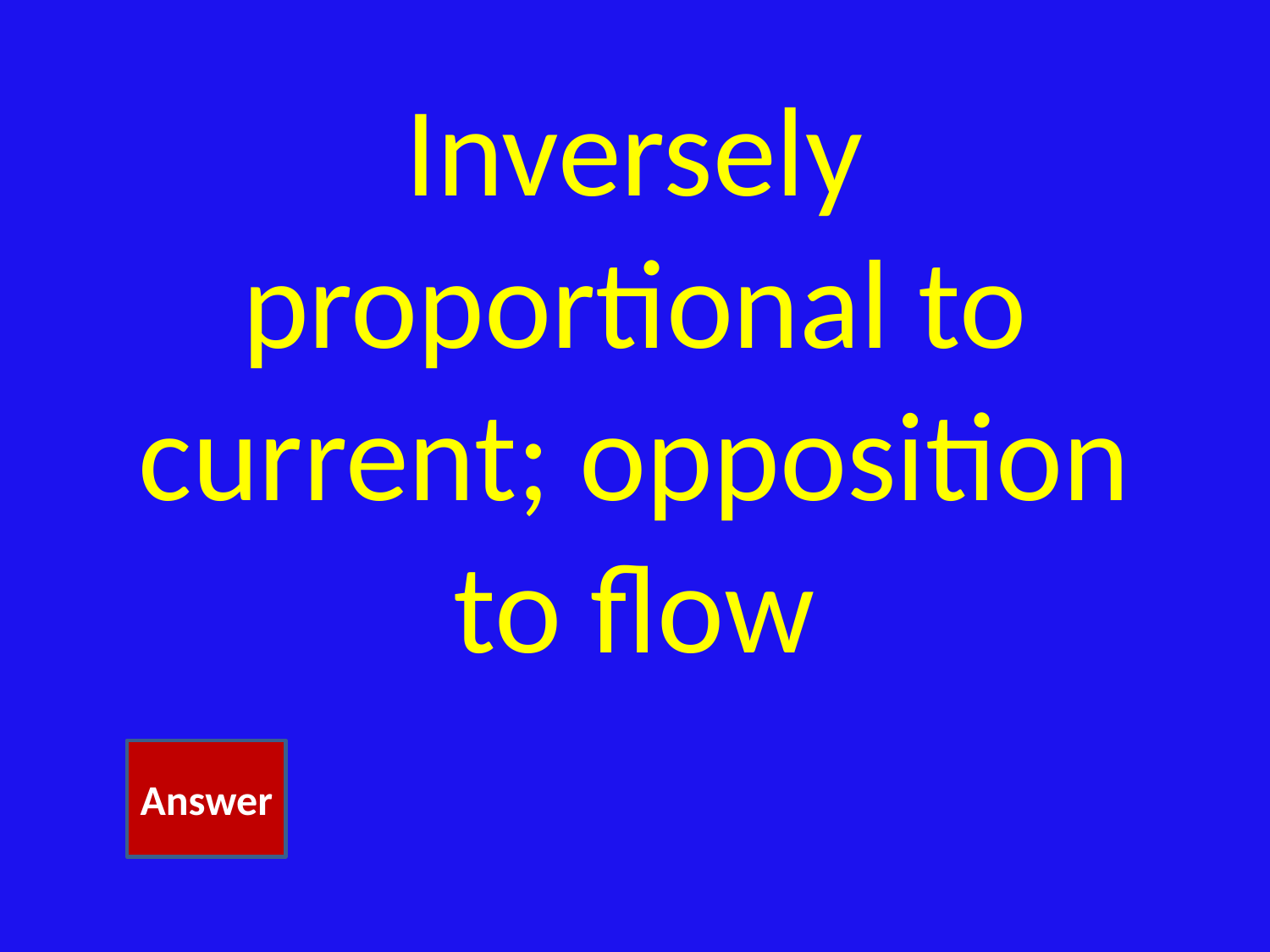

# Inversely proportional to current; opposition to flow